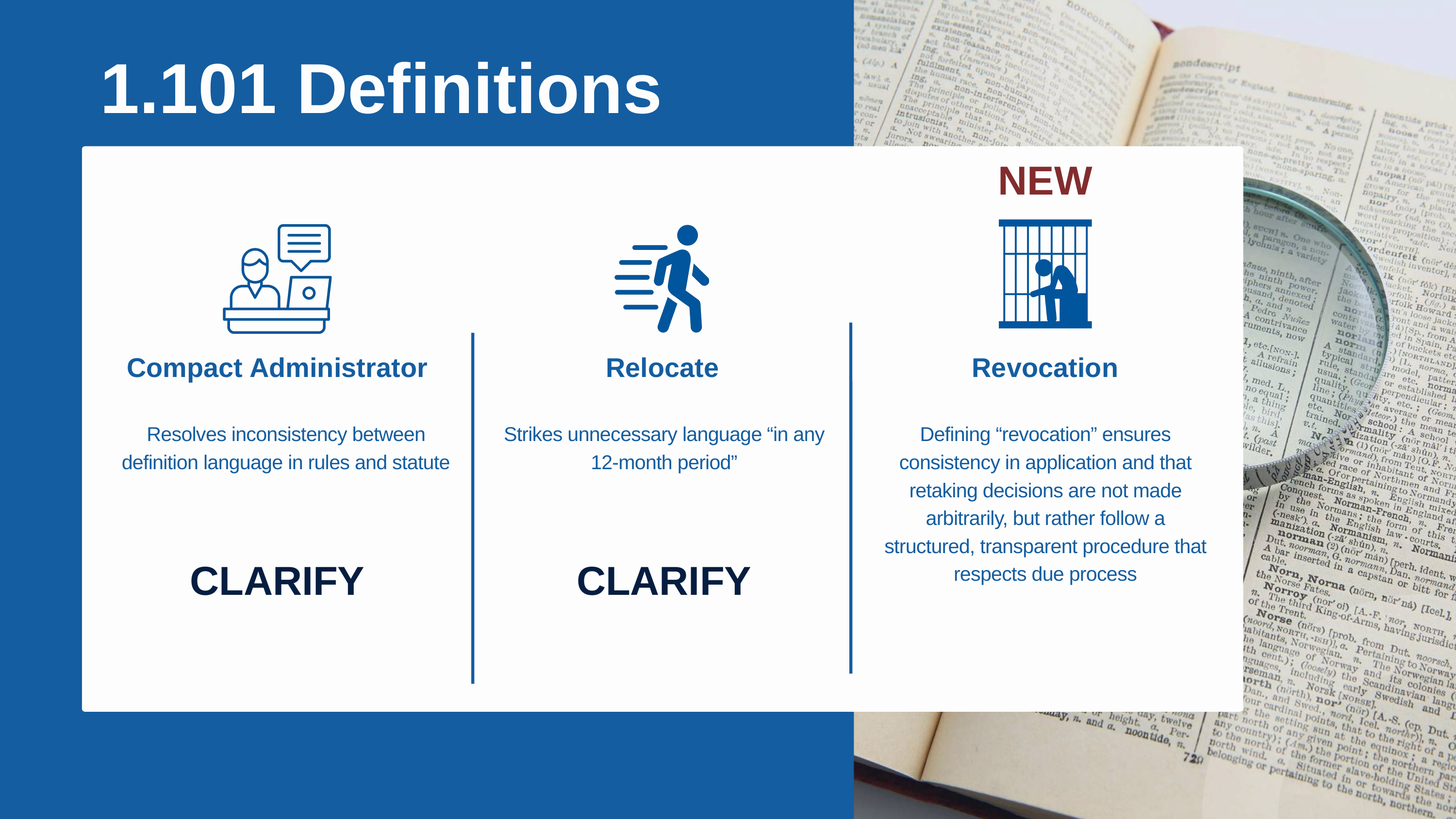

1.101 Definitions
NEW

Compact Administrator
Relocate
Revocation
Resolves inconsistency between definition language in rules and statute
Strikes unnecessary language “in any 12-month period”
Defining “revocation” ensures consistency in application and that retaking decisions are not made arbitrarily, but rather follow a structured, transparent procedure that respects due process
CLARIFY
CLARIFY